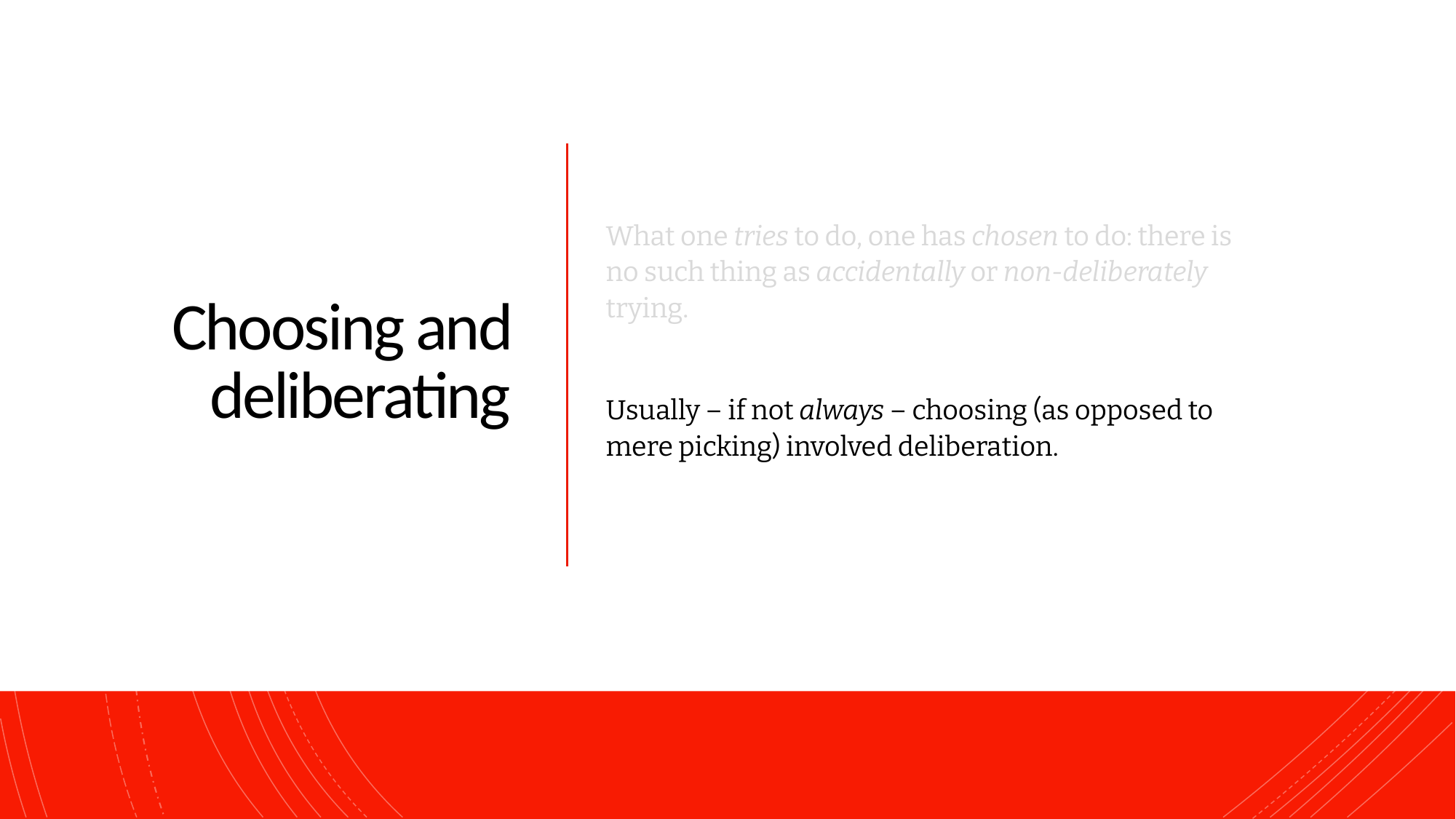

# Choosing and deliberating
What one tries to do, one has chosen to do: there is no such thing as accidentally or non-deliberately trying.

Usually – if not always – choosing (as opposed to mere picking) involved deliberation.